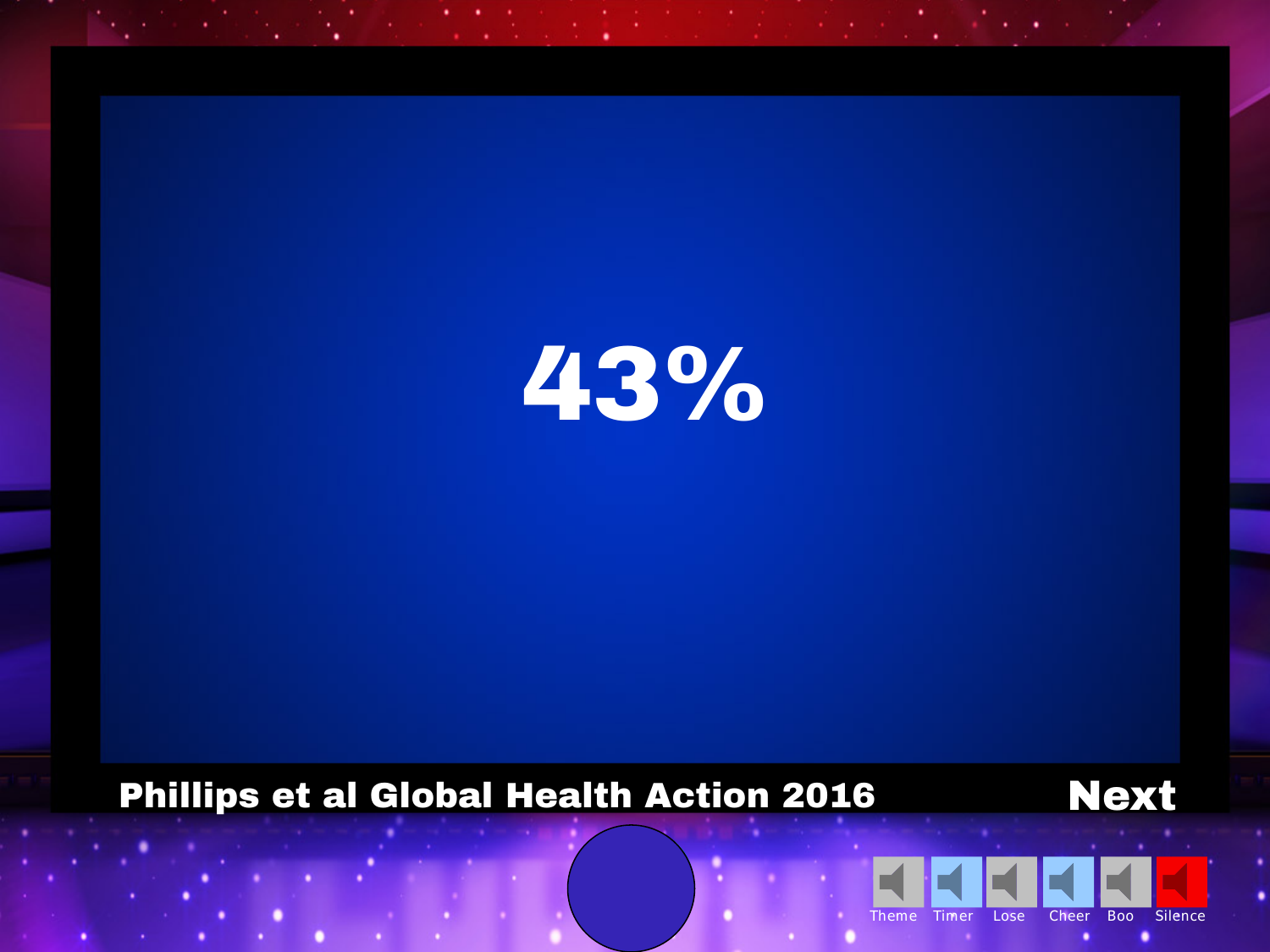

43%

Next
Phillips et al Global Health Action 2016